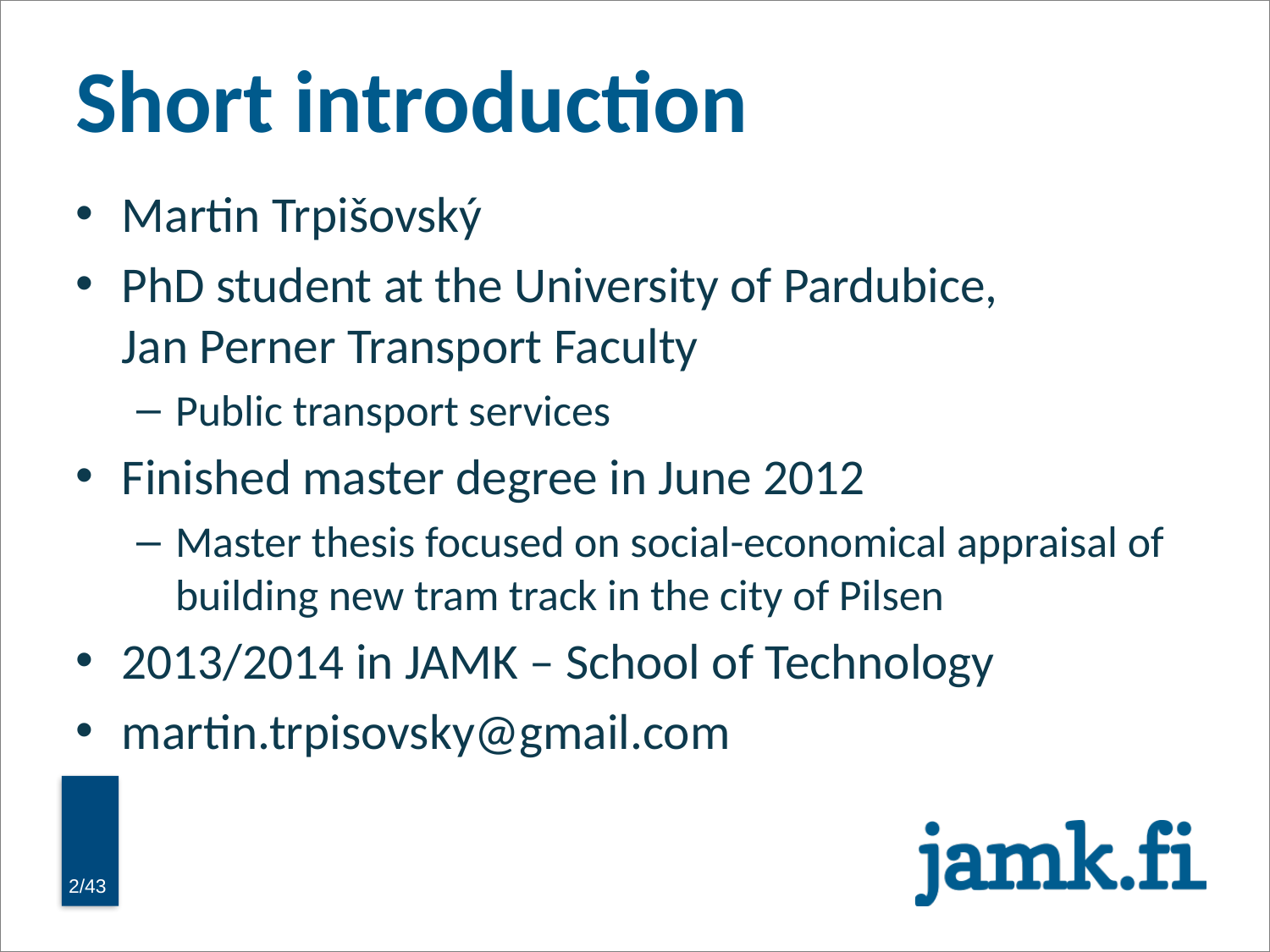

# Short introduction
Martin Trpišovský
PhD student at the University of Pardubice,
Jan Perner Transport Faculty
Public transport services
Finished master degree in June 2012
Master thesis focused on social-economical appraisal of building new tram track in the city of Pilsen
2013/2014 in JAMK – School of Technology
martin.trpisovsky@gmail.com